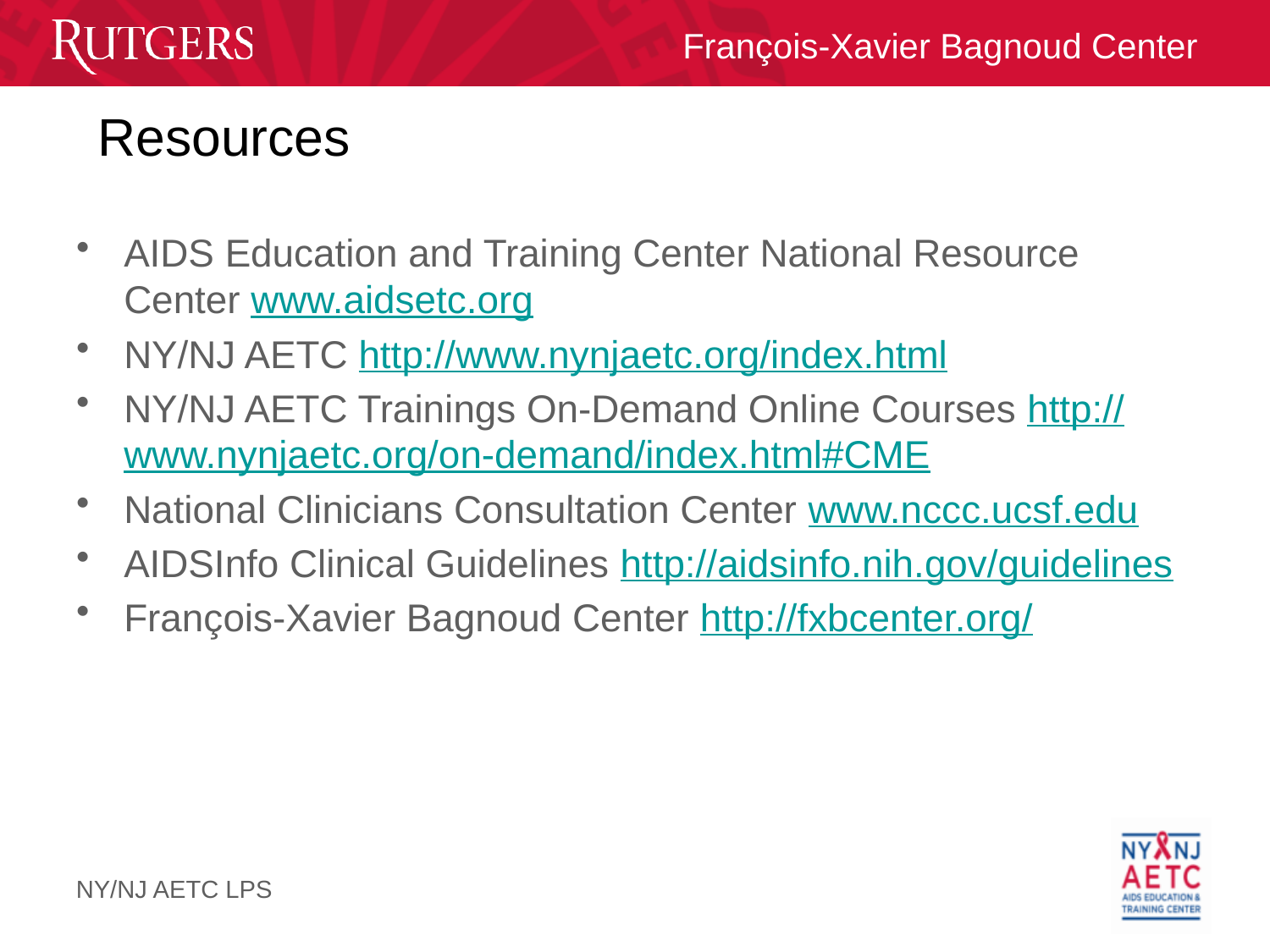

# Resources
AIDS Education and Training Center National Resource Center www.aidsetc.org
NY/NJ AETC http://www.nynjaetc.org/index.html
NY/NJ AETC Trainings On-Demand Online Courses http://www.nynjaetc.org/on-demand/index.html#CME
National Clinicians Consultation Center www.nccc.ucsf.edu
AIDSInfo Clinical Guidelines http://aidsinfo.nih.gov/guidelines
François-Xavier Bagnoud Center http://fxbcenter.org/